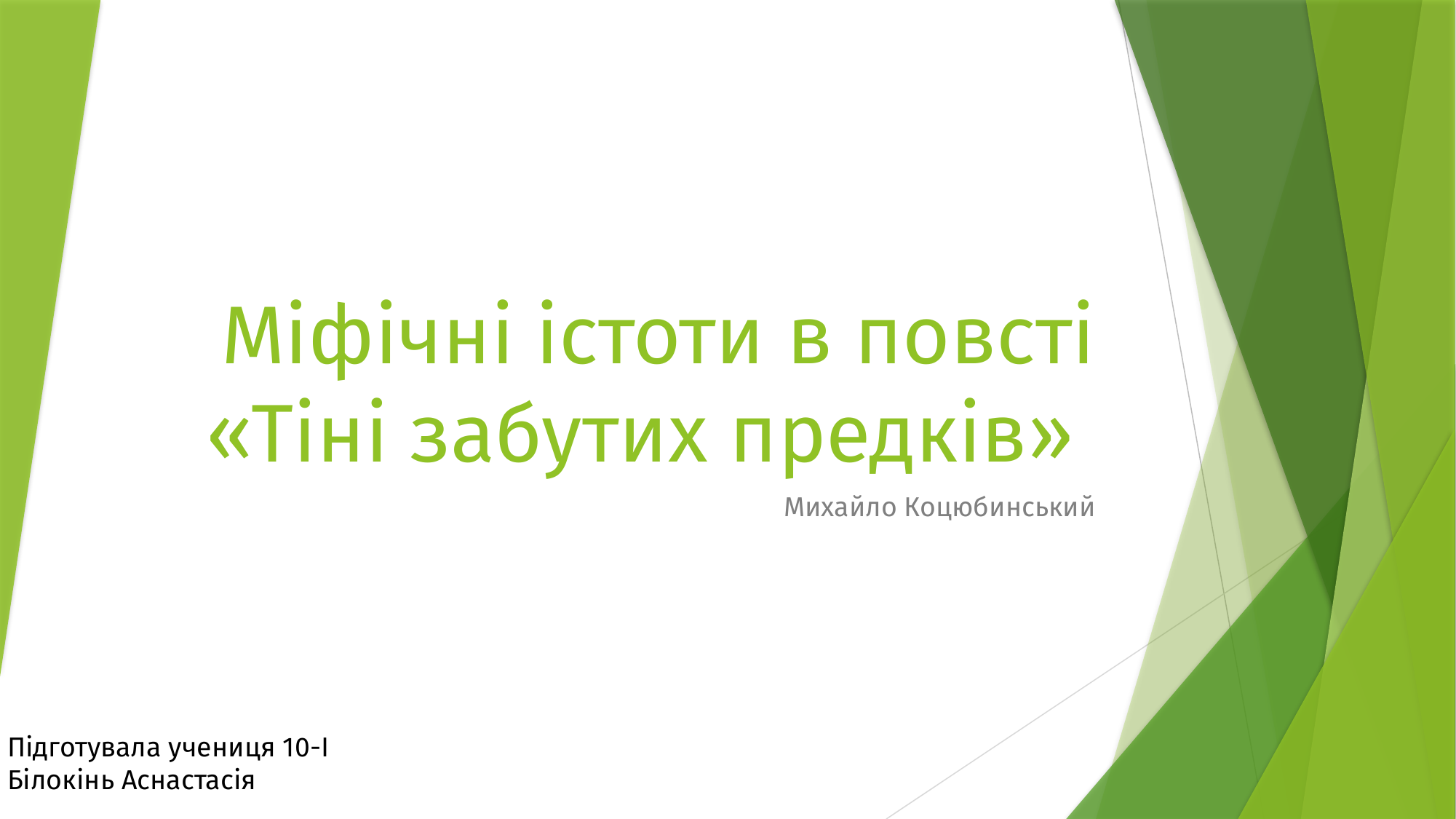

# Міфічні істоти в повсті «Тіні забутих предків»
Михайло Коцюбинський
Підготувала учениця 10-І
Білокінь Аснастасія